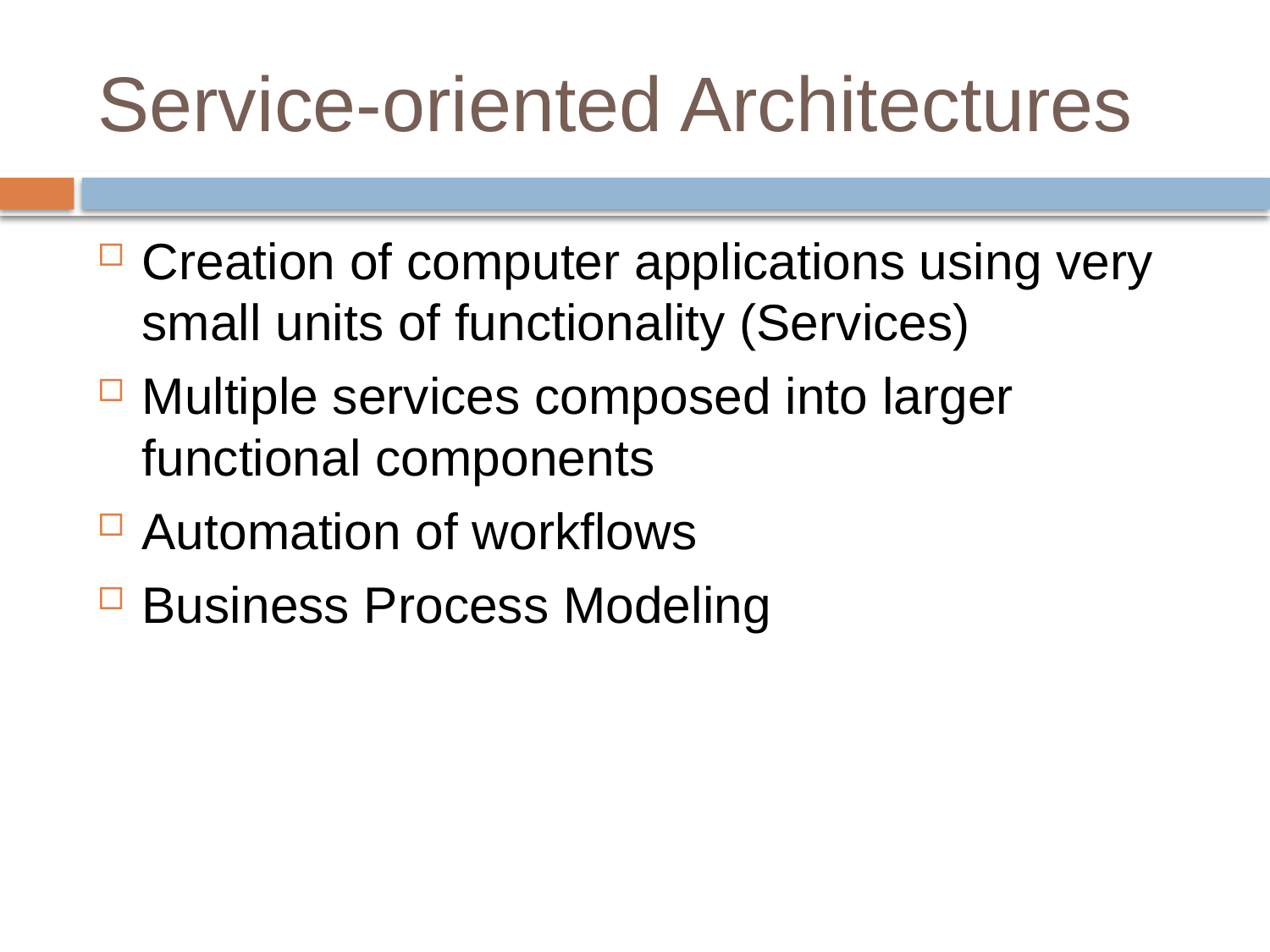

# Service-oriented Architectures
Creation of computer applications using very small units of functionality (Services)
Multiple services composed into larger functional components
Automation of workflows
Business Process Modeling